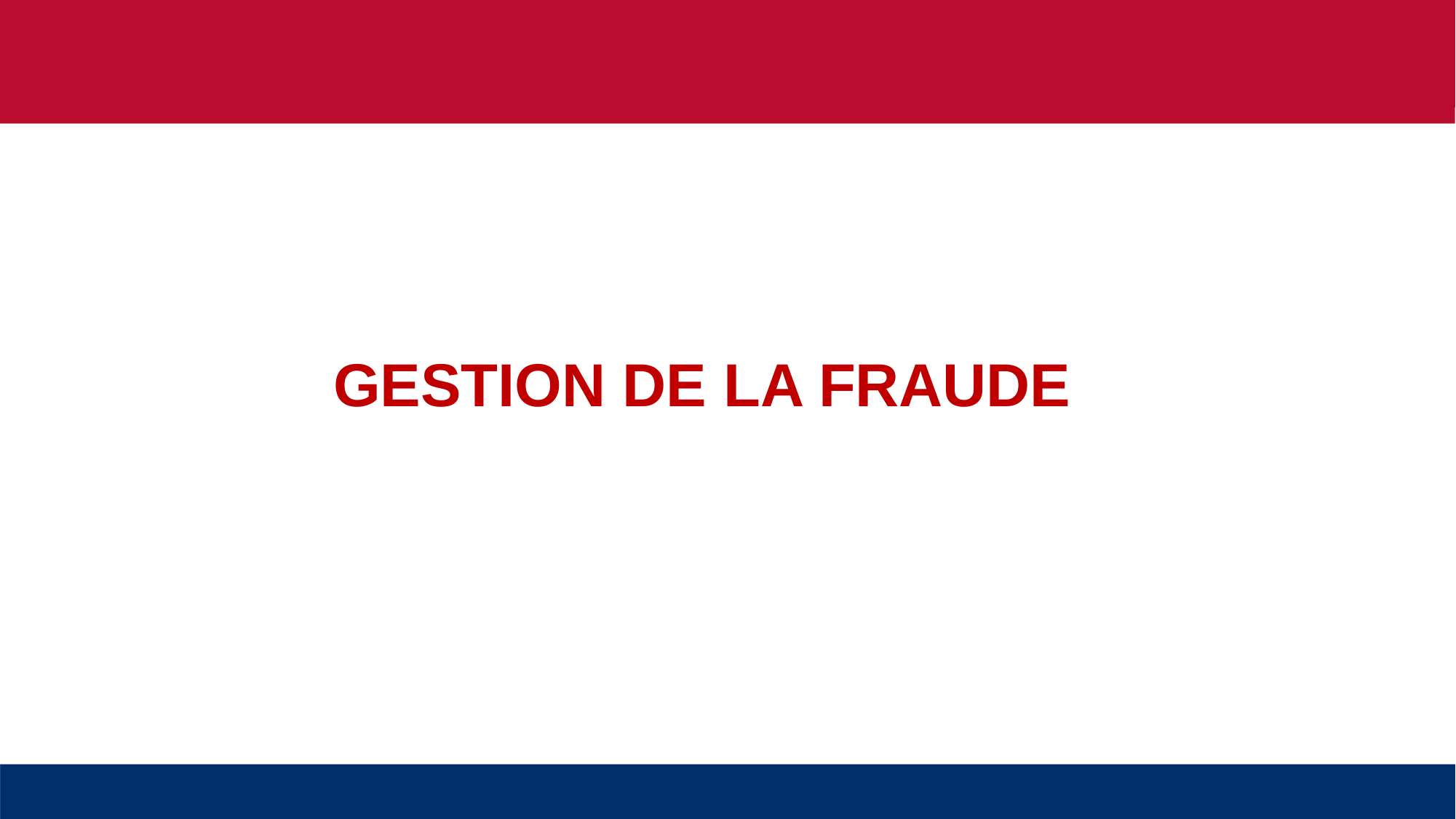

POINTS CLÉS
# GESTION DE LA FRAUDE